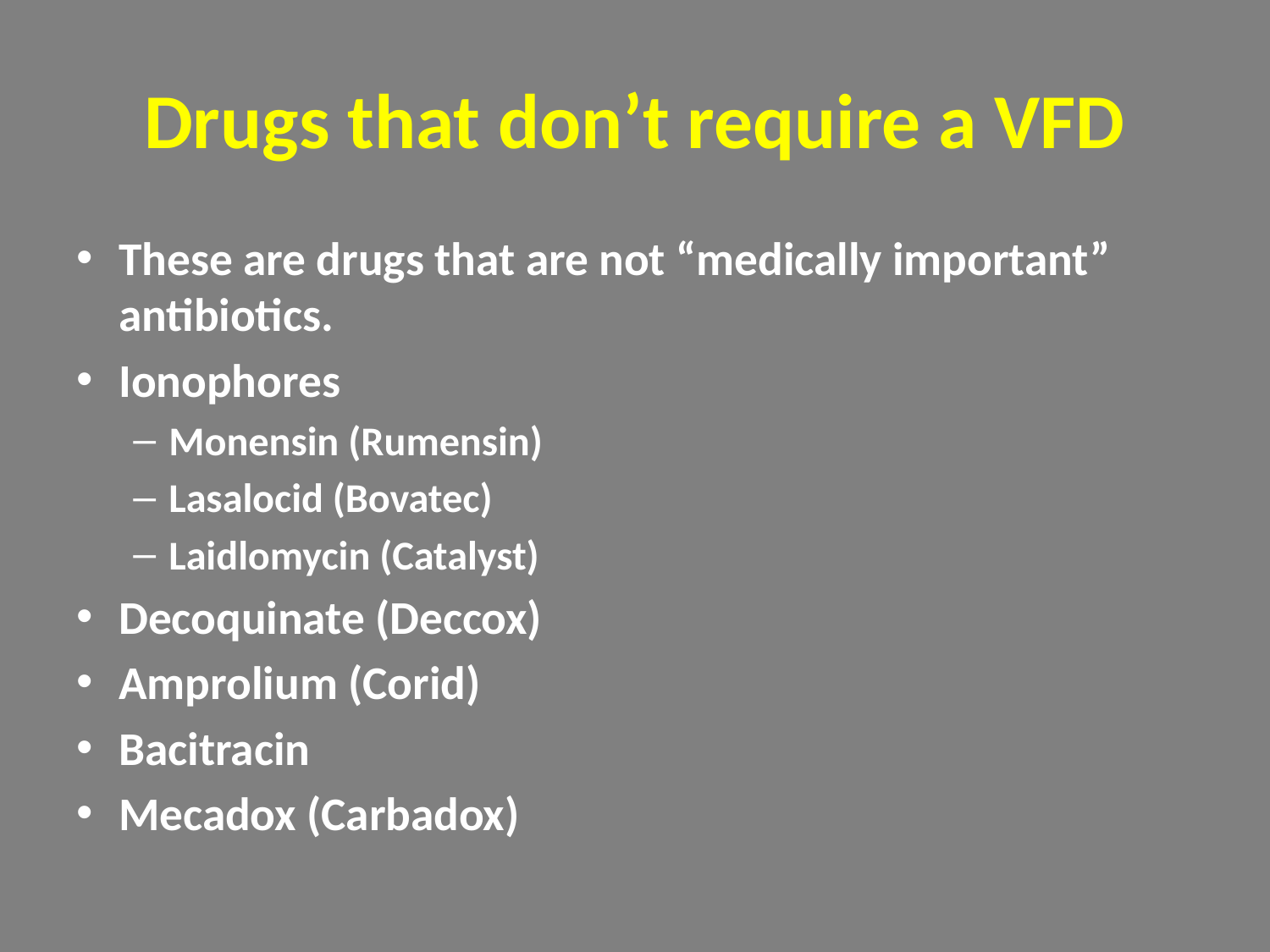

# Drugs that don’t require a VFD
These are drugs that are not “medically important” antibiotics.
Ionophores
Monensin (Rumensin)
Lasalocid (Bovatec)
Laidlomycin (Catalyst)
Decoquinate (Deccox)
Amprolium (Corid)
Bacitracin
Mecadox (Carbadox)